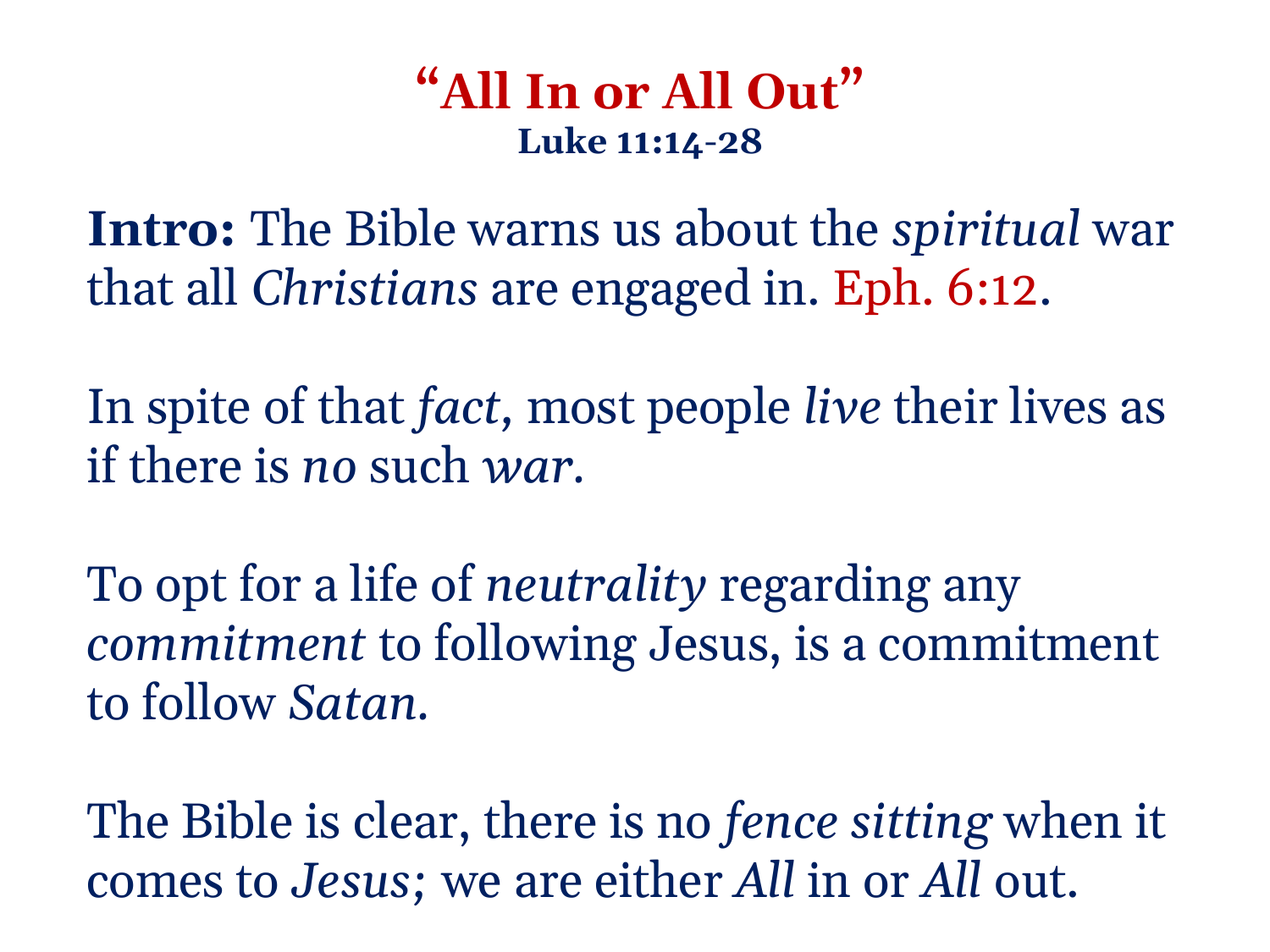

“All In or All Out”
Luke 11:14-28
Intro: The Bible warns us about the spiritual war that all Christians are engaged in. Eph. 6:12.

In spite of that fact, most people live their lives as if there is no such war.

To opt for a life of neutrality regarding any commitment to following Jesus, is a commitment to follow Satan.

The Bible is clear, there is no fence sitting when it comes to Jesus; we are either All in or All out.